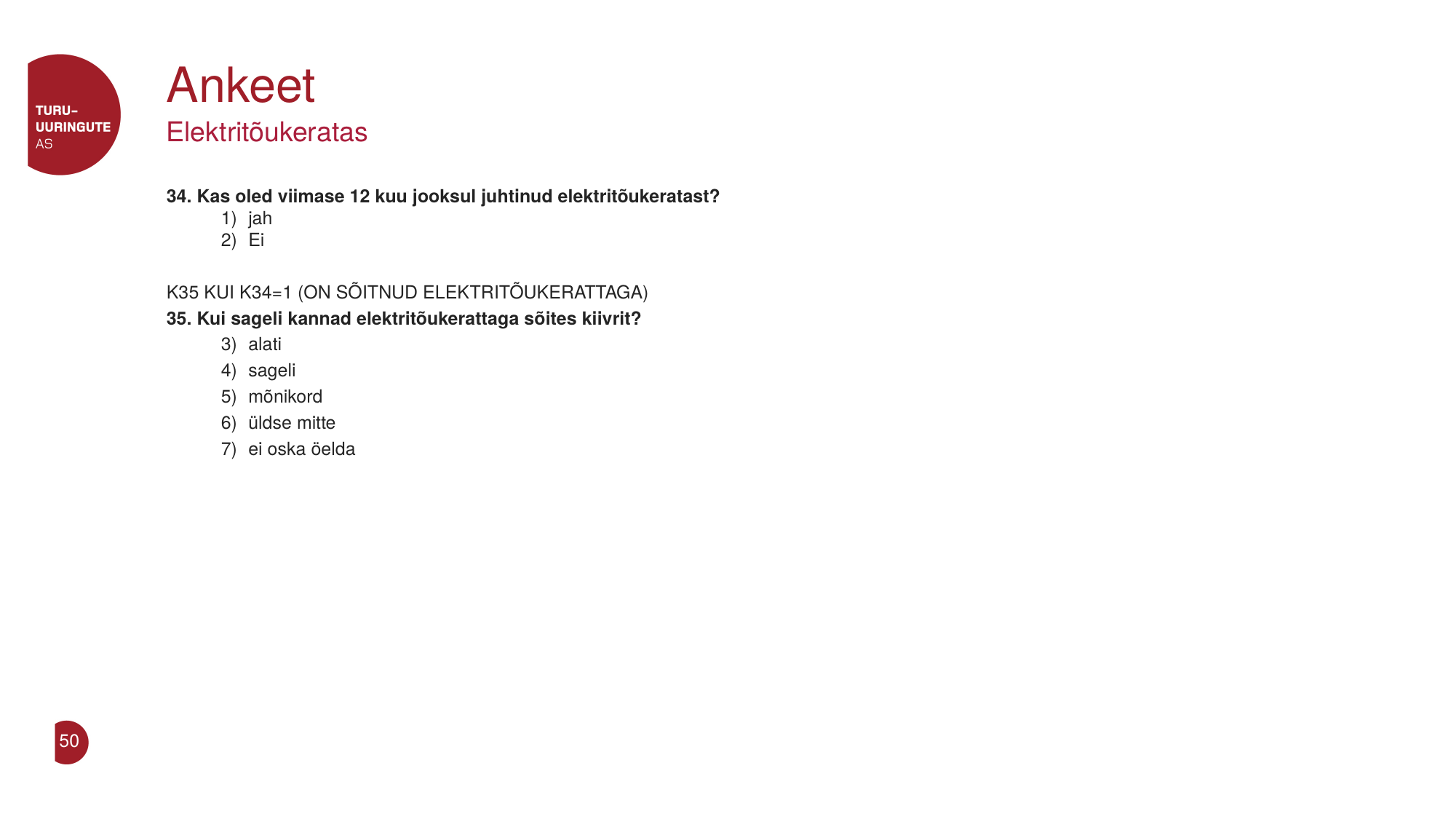

# Ankeet
Elektritõukeratas
34. Kas oled viimase 12 kuu jooksul juhtinud elektritõukeratast?
jah
Ei

K35 KUI K34=1 (ON SÕITNUD ELEKTRITÕUKERATTAGA)
35. Kui sageli kannad elektritõukerattaga sõites kiivrit?
alati
sageli
mõnikord
üldse mitte
ei oska öelda